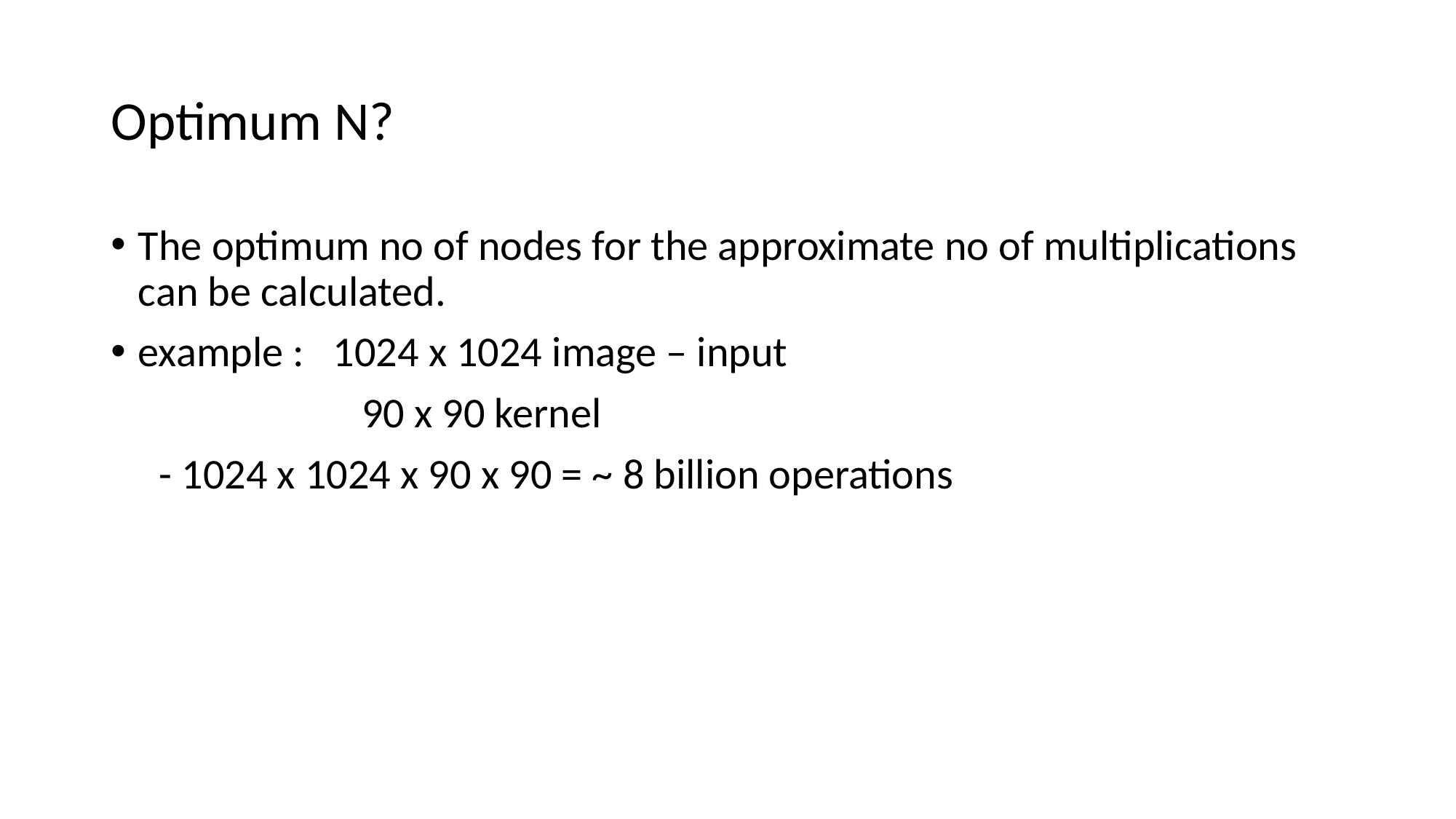

# Optimum N?
The optimum no of nodes for the approximate no of multiplications can be calculated.
example :   1024 x 1024 image – input
                          90 x 90 kernel
     - 1024 x 1024 x 90 x 90 = ~ 8 billion operations